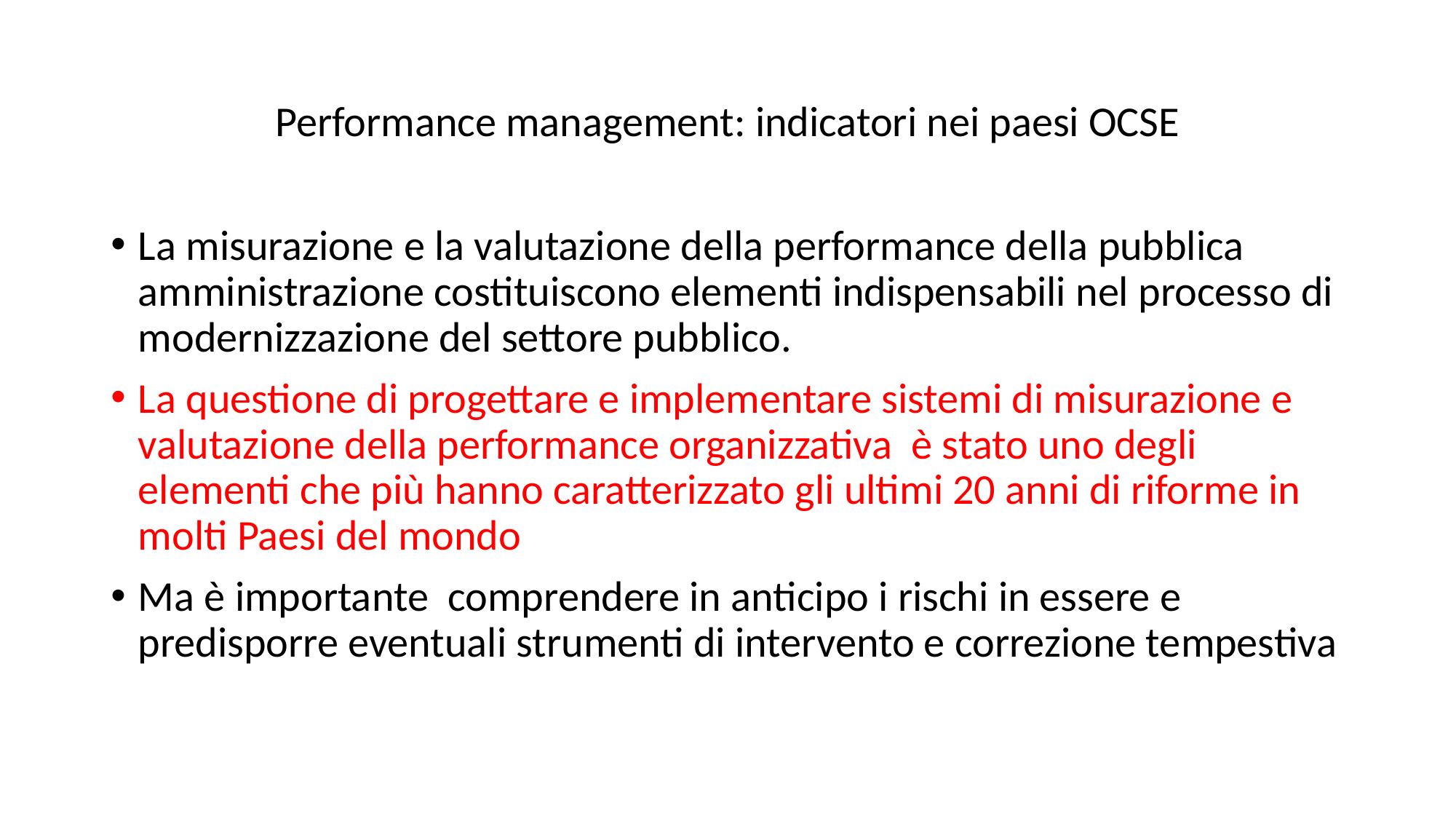

# Performance management: indicatori nei paesi OCSE
La misurazione e la valutazione della performance della pubblica amministrazione costituiscono elementi indispensabili nel processo di modernizzazione del settore pubblico.
La questione di progettare e implementare sistemi di misurazione e valutazione della performance organizzativa  è stato uno degli elementi che più hanno caratterizzato gli ultimi 20 anni di riforme in molti Paesi del mondo
Ma è importante  comprendere in anticipo i rischi in essere e predisporre eventuali strumenti di intervento e correzione tempestiva